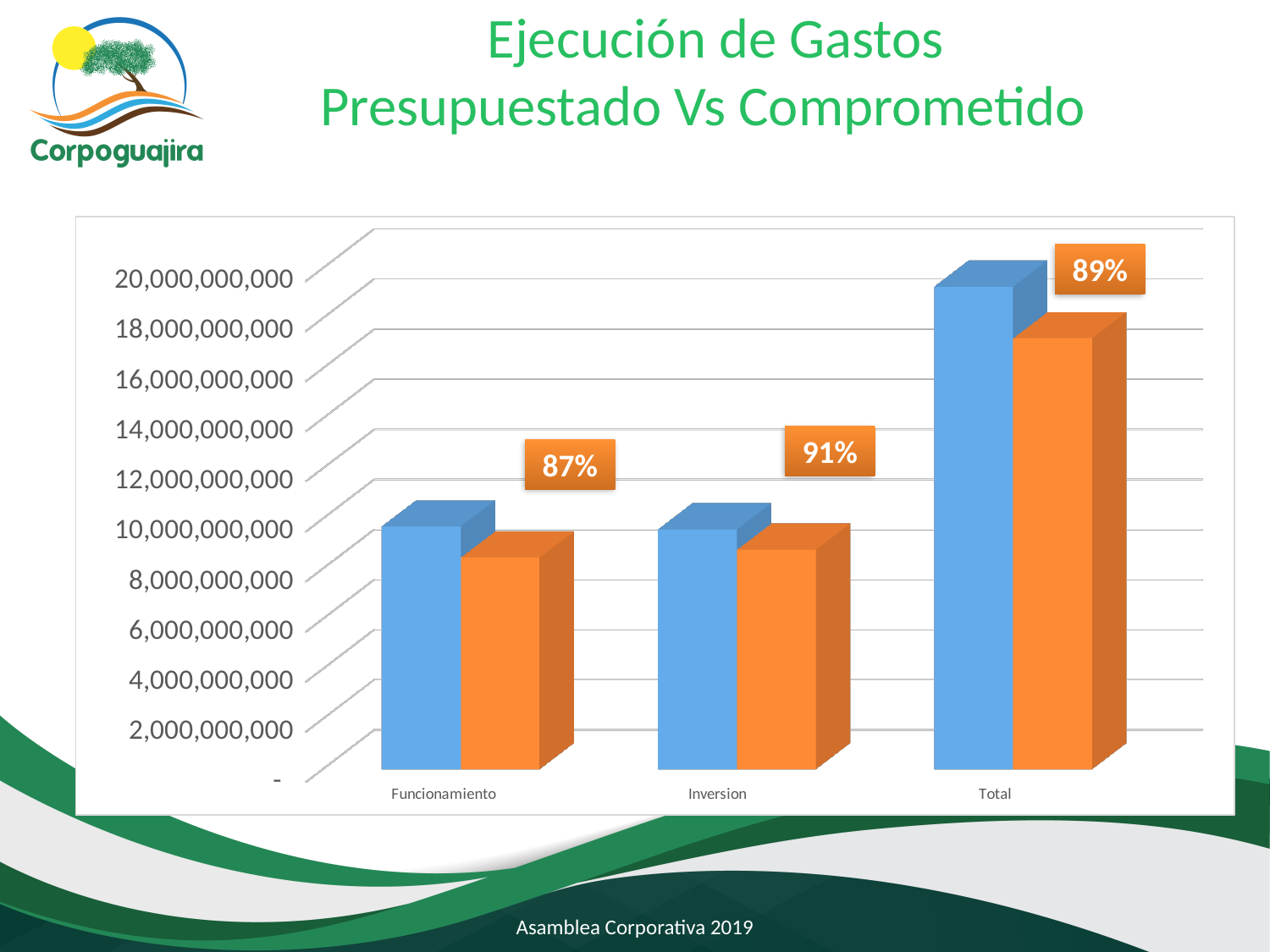

# Ejecución de Gastos Presupuestado Vs Comprometido

[unsupported chart]

89%
91%
87%
Asamblea Corporativa 2019